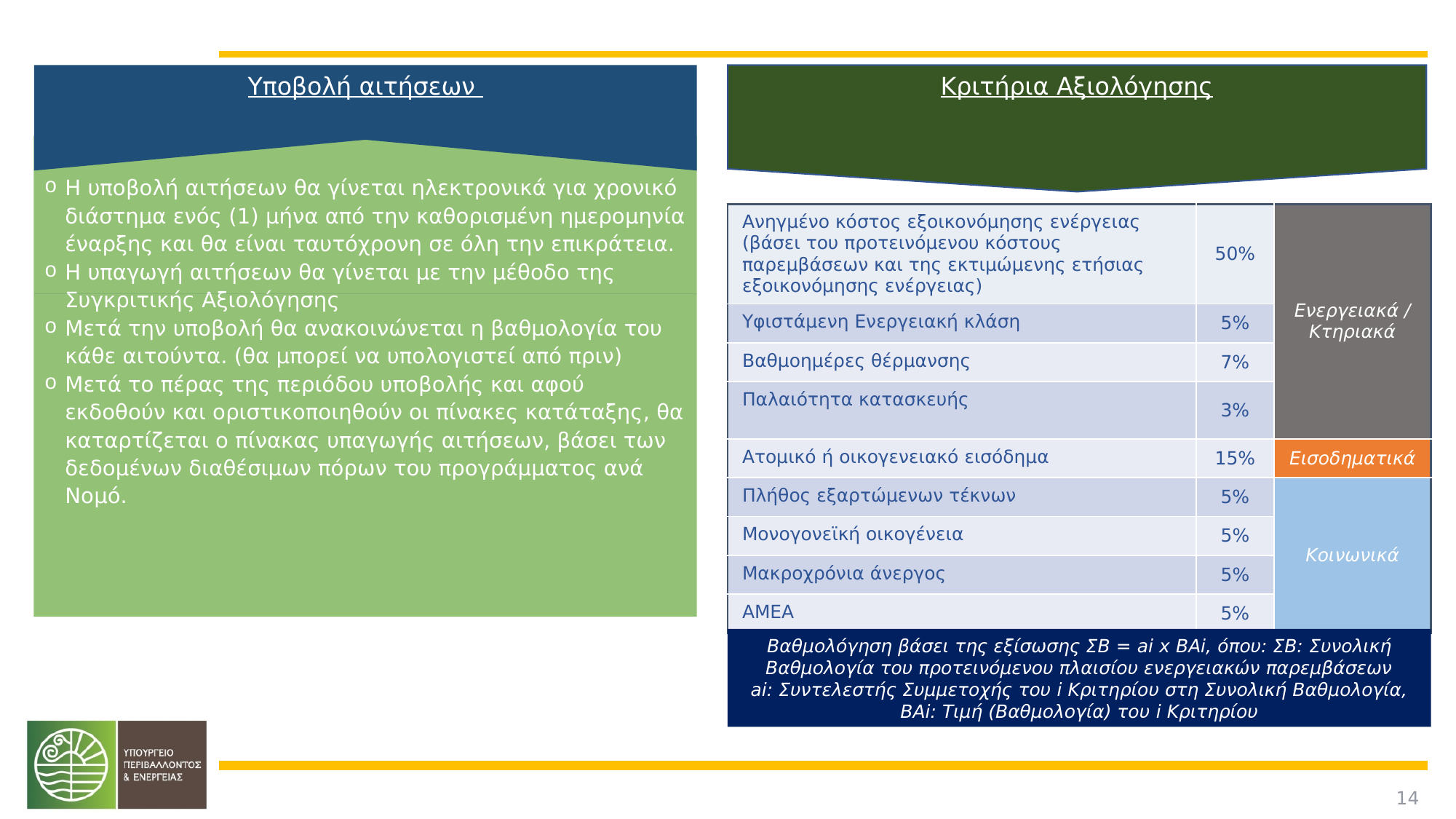

Κριτήρια Αξιολόγησης
Υποβολή αιτήσεων

Η υποβολή αιτήσεων θα γίνεται ηλεκτρονικά για χρονικό διάστημα ενός (1) μήνα από την καθορισμένη ημερομηνία έναρξης και θα είναι ταυτόχρονη σε όλη την επικράτεια.
Η υπαγωγή αιτήσεων θα γίνεται με την μέθοδο της Συγκριτικής Αξιολόγησης
Μετά την υποβολή θα ανακοινώνεται η βαθμολογία του κάθε αιτούντα. (θα μπορεί να υπολογιστεί από πριν)
Μετά το πέρας της περιόδου υποβολής και αφού εκδοθούν και οριστικοποιηθούν οι πίνακες κατάταξης, θα καταρτίζεται ο πίνακας υπαγωγής αιτήσεων, βάσει των δεδομένων διαθέσιμων πόρων του προγράμματος ανά Νομό.

| Ανηγμένο κόστος εξοικονόμησης ενέργειας (βάσει του προτεινόμενου κόστους παρεμβάσεων και της εκτιμώμενης ετήσιας εξοικονόμησης ενέργειας) | 50% | Ενεργειακά / Κτηριακά |
| --- | --- | --- |
| Υφιστάμενη Ενεργειακή κλάση | 5% |  |
| Βαθμοημέρες θέρμανσης | 7% |  |
| Παλαιότητα κατασκευής | 3% |  |
| Ατομικό ή οικογενειακό εισόδημα | 15% | Εισοδηματικά |
| Πλήθος εξαρτώμενων τέκνων | 5% | Κοινωνικά |
| Μονογονεϊκή οικογένεια | 5% |  |
| Μακροχρόνια άνεργος | 5% |  |
| ΑΜΕΑ | 5% |  |
Βαθμολόγηση βάσει της εξίσωσης ΣB = ai x ΒΑi, όπου: ΣB: Συνολική Βαθμολογία του προτεινόμενου πλαισίου ενεργειακών παρεμβάσεων
ai: Συντελεστής Συμμετοχής του i Κριτηρίου στη Συνολική Βαθμολογία, BΑi: Τιμή (Βαθμολογία) του i Κριτηρίου
14